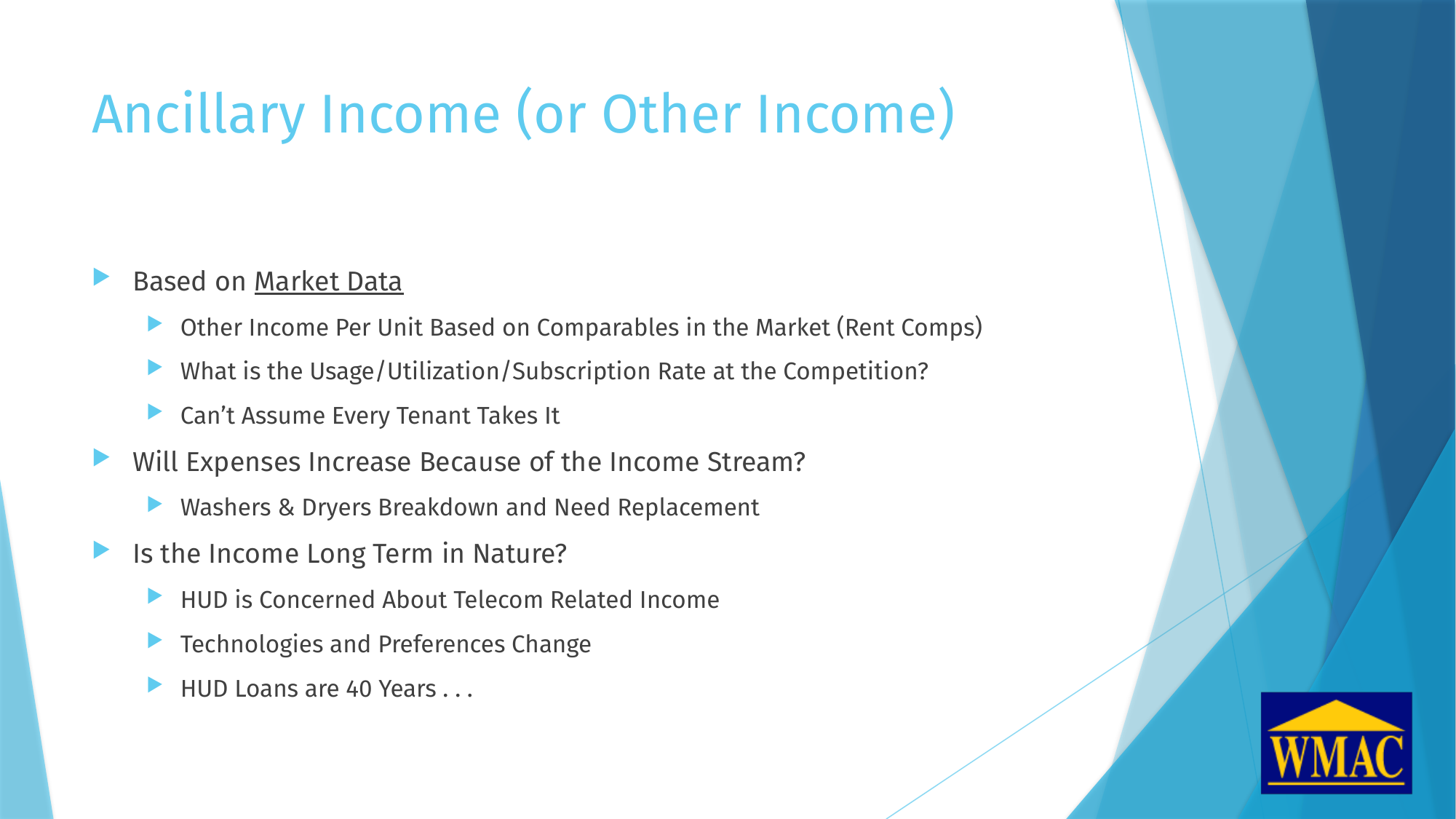

# Ancillary Income (or Other Income)
Based on Market Data
Other Income Per Unit Based on Comparables in the Market (Rent Comps)
What is the Usage/Utilization/Subscription Rate at the Competition?
Can’t Assume Every Tenant Takes It
Will Expenses Increase Because of the Income Stream?
Washers & Dryers Breakdown and Need Replacement
Is the Income Long Term in Nature?
HUD is Concerned About Telecom Related Income
Technologies and Preferences Change
HUD Loans are 40 Years . . .